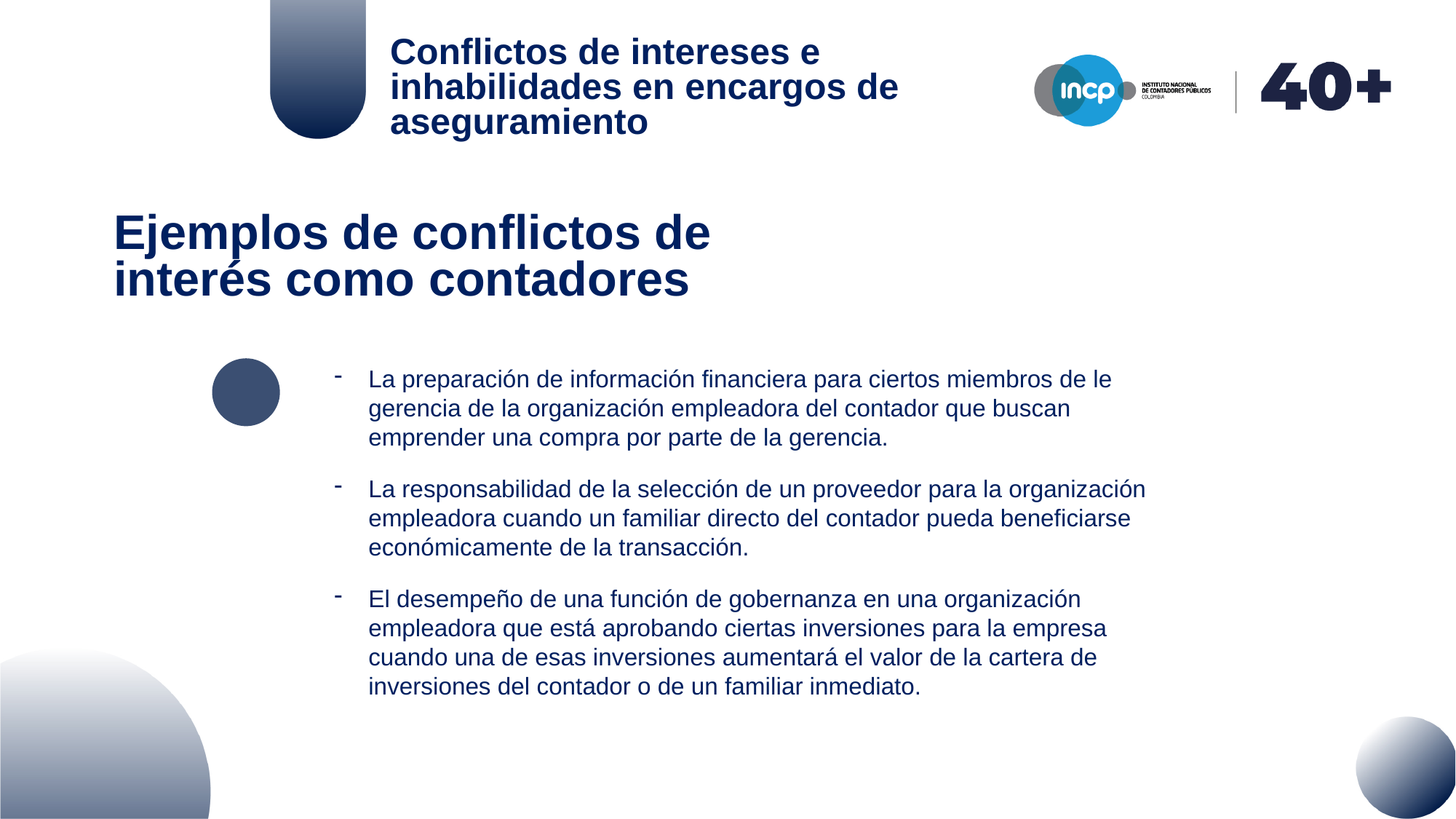

Conflictos de intereses e inhabilidades en encargos de aseguramiento
Ejemplos de conflictos de interés como contadores

La preparación de información financiera para ciertos miembros de le gerencia de la organización empleadora del contador que buscan emprender una compra por parte de la gerencia.
La responsabilidad de la selección de un proveedor para la organización empleadora cuando un familiar directo del contador pueda beneficiarse económicamente de la transacción.
El desempeño de una función de gobernanza en una organización empleadora que está aprobando ciertas inversiones para la empresa cuando una de esas inversiones aumentará el valor de la cartera de inversiones del contador o de un familiar inmediato.